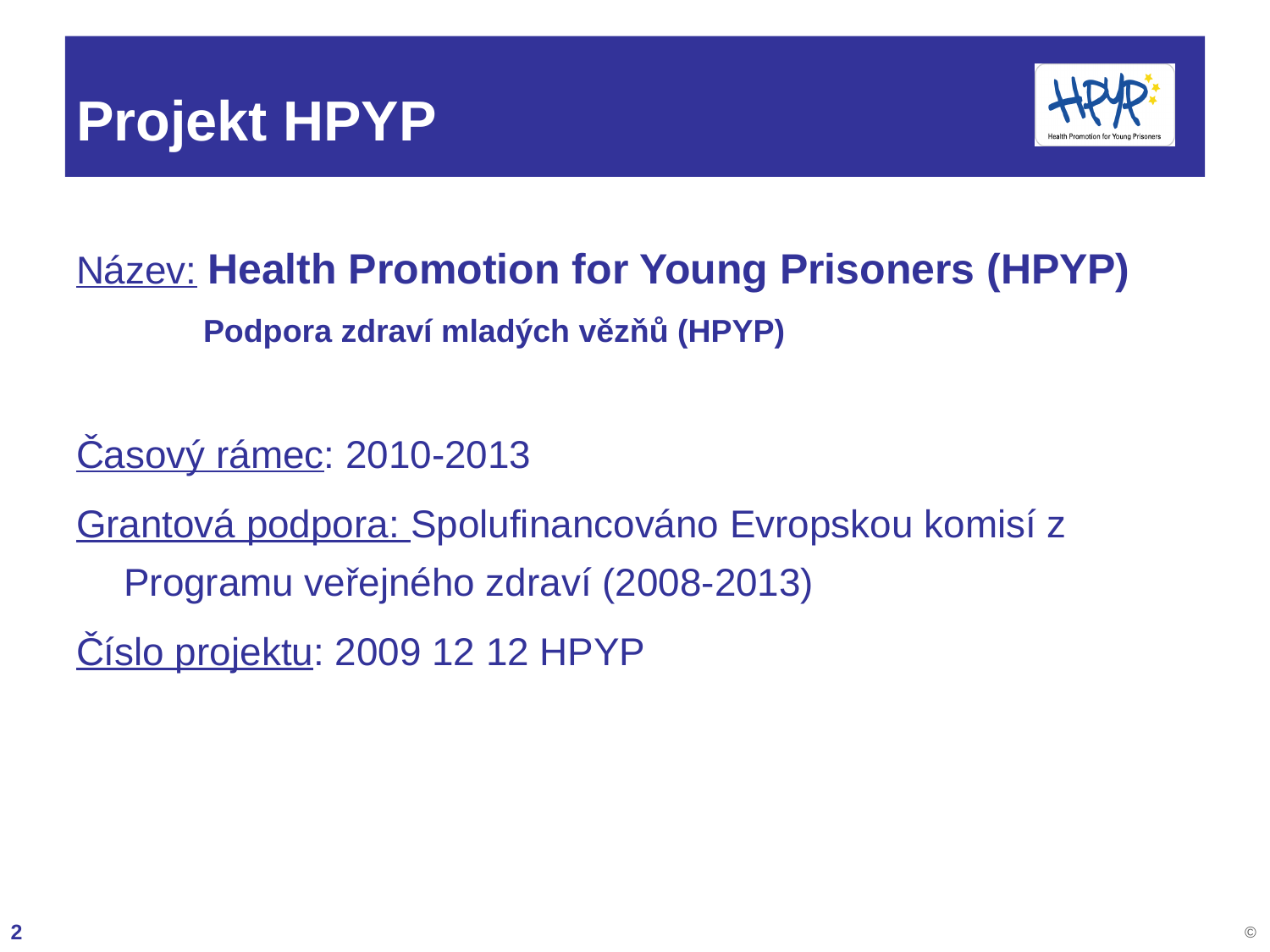

# Projekt HPYP
Název: Health Promotion for Young Prisoners (HPYP)
Podpora zdraví mladých vězňů (HPYP)

Časový rámec: 2010-2013
Grantová podpora: Spolufinancováno Evropskou komisí z Programu veřejného zdraví (2008-2013)
Číslo projektu: 2009 12 12 HPYP